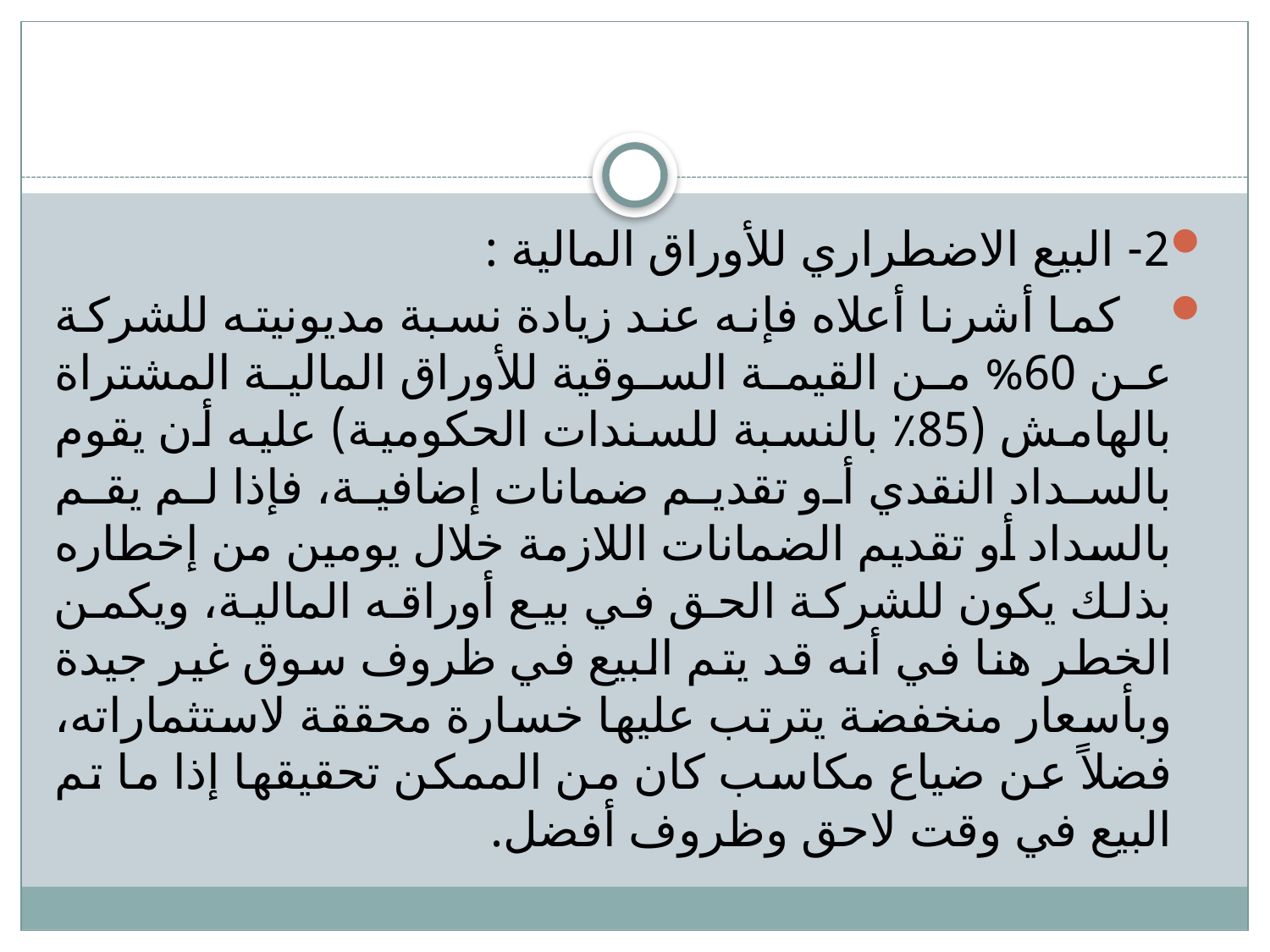

#
2- البيع الاضطراري للأوراق المالية :
    كما أشرنا أعلاه فإنه عند زيادة نسبة مديونيته للشركة عن 60% من القيمة السوقية للأوراق المالية المشتراة بالهامش (85٪ بالنسبة للسندات الحكومية) عليه أن يقوم بالسداد النقدي أو تقديم ضمانات إضافية، فإذا لم يقم بالسداد أو تقديم الضمانات اللازمة خلال يومين من إخطاره بذلك يكون للشركة الحق في بيع أوراقه المالية، ويكمن الخطر هنا في أنه قد يتم البيع في ظروف سوق غير جيدة وبأسعار منخفضة يترتب عليها خسارة محققة لاستثماراته، فضلاً عن ضياع مكاسب كان من الممكن تحقيقها إذا ما تم البيع في وقت لاحق وظروف أفضل.